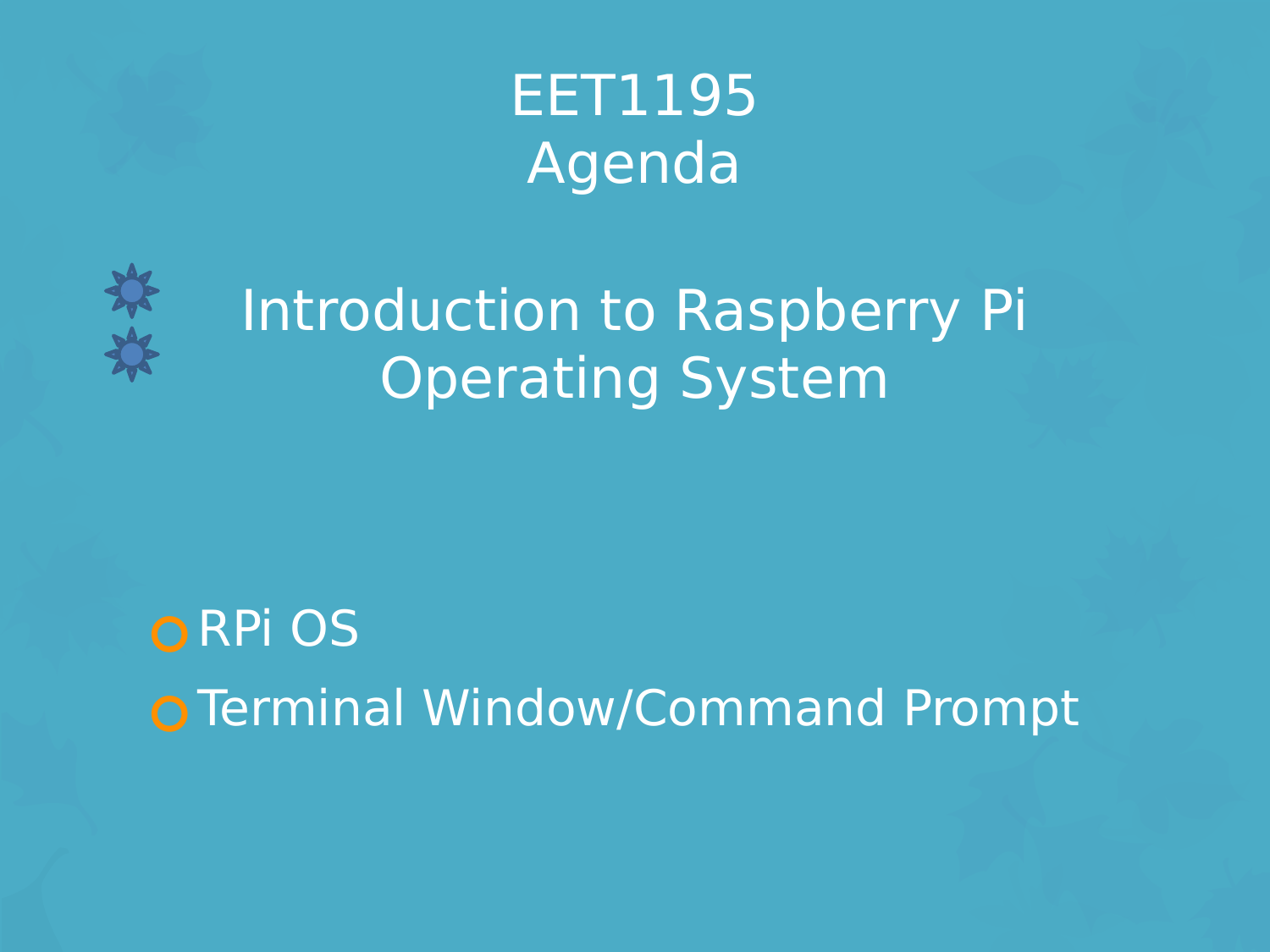

EET1195
Agenda
Introduction to Raspberry Pi Operating System

RPi OS
Terminal Window/Command Prompt